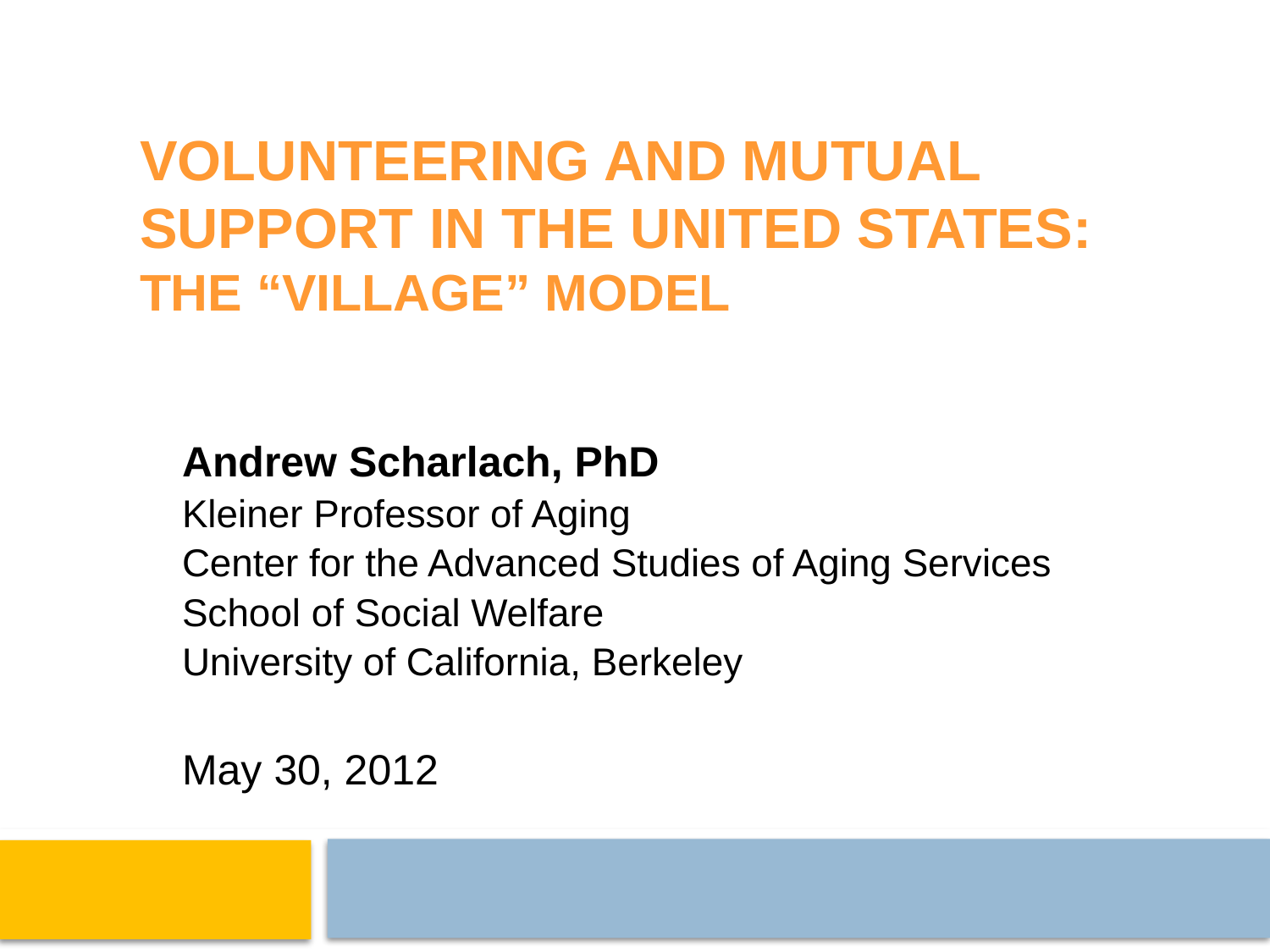

# Volunteering and mutual support in the united states: THE “Village” MOdel
Andrew Scharlach, PhD
Kleiner Professor of Aging
Center for the Advanced Studies of Aging Services
School of Social Welfare
University of California, Berkeley

May 30, 2012